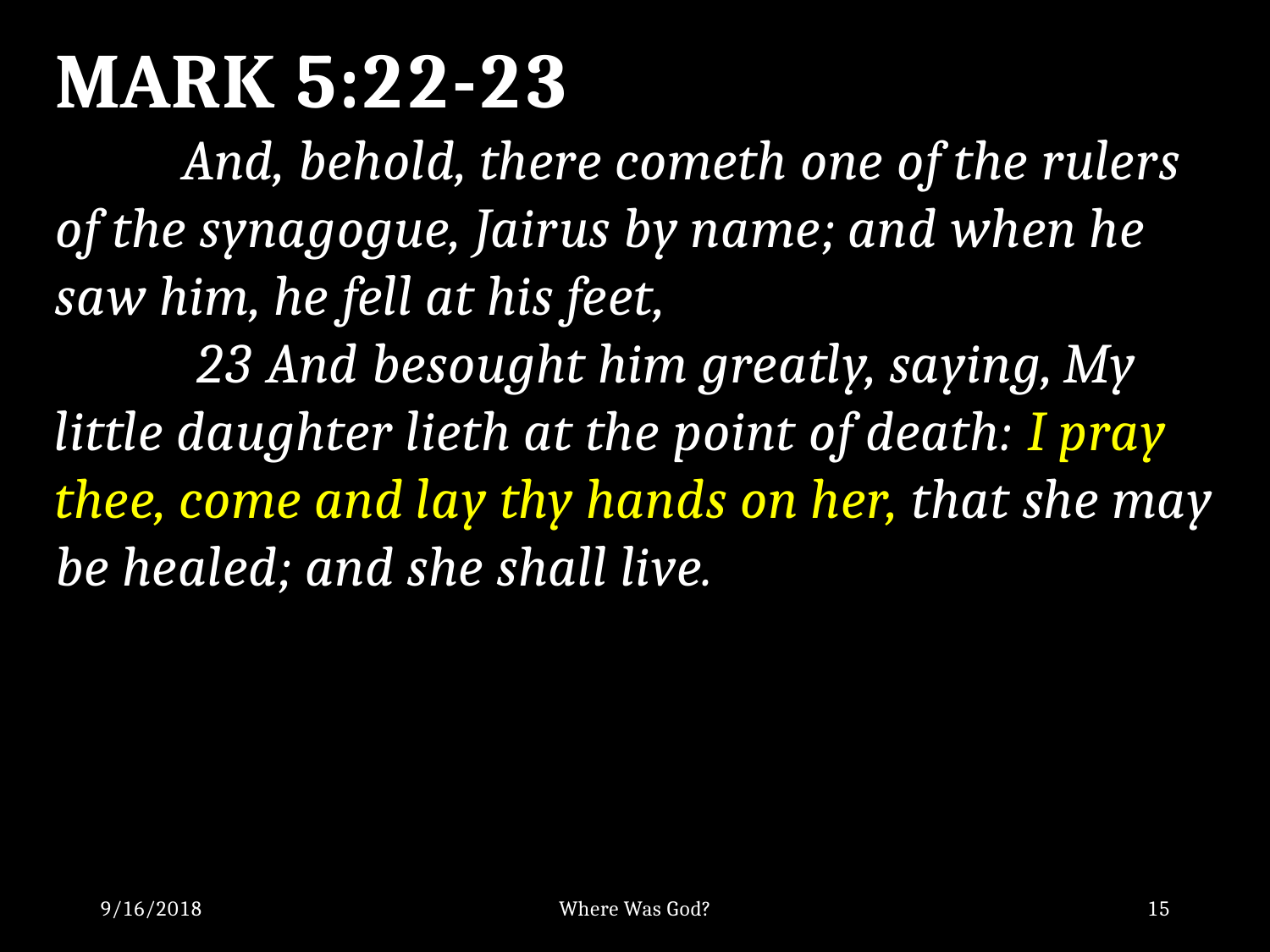

MARK 5:22-23
	And, behold, there cometh one of the rulers of the synagogue, Jairus by name; and when he saw him, he fell at his feet,
	 23 And besought him greatly, saying, My little daughter lieth at the point of death: I pray thee, come and lay thy hands on her, that she may be healed; and she shall live.

9/16/2018
Where Was God?
15